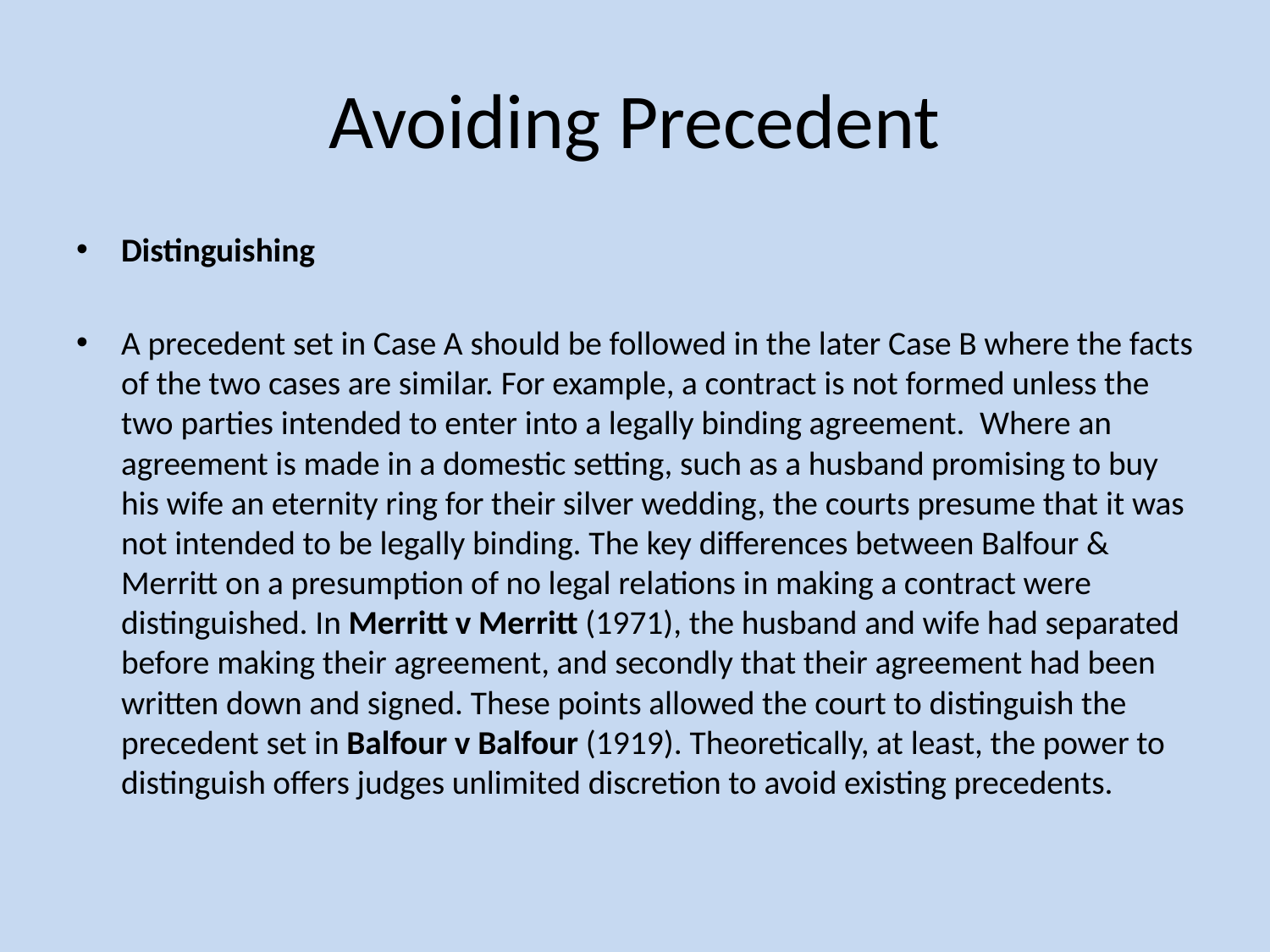

# Avoiding Precedent
Distinguishing

A precedent set in Case A should be followed in the later Case B where the facts of the two cases are similar. For example, a contract is not formed unless the two parties intended to enter into a legally binding agreement.  Where an agreement is made in a domestic setting, such as a husband promising to buy his wife an eternity ring for their silver wedding, the courts presume that it was not intended to be legally binding. The key differences between Balfour & Merritt on a presumption of no legal relations in making a contract were distinguished. In Merritt v Merritt (1971), the husband and wife had separated before making their agreement, and secondly that their agreement had been written down and signed. These points allowed the court to distinguish the precedent set in Balfour v Balfour (1919). Theoretically, at least, the power to distinguish offers judges unlimited discretion to avoid existing precedents.